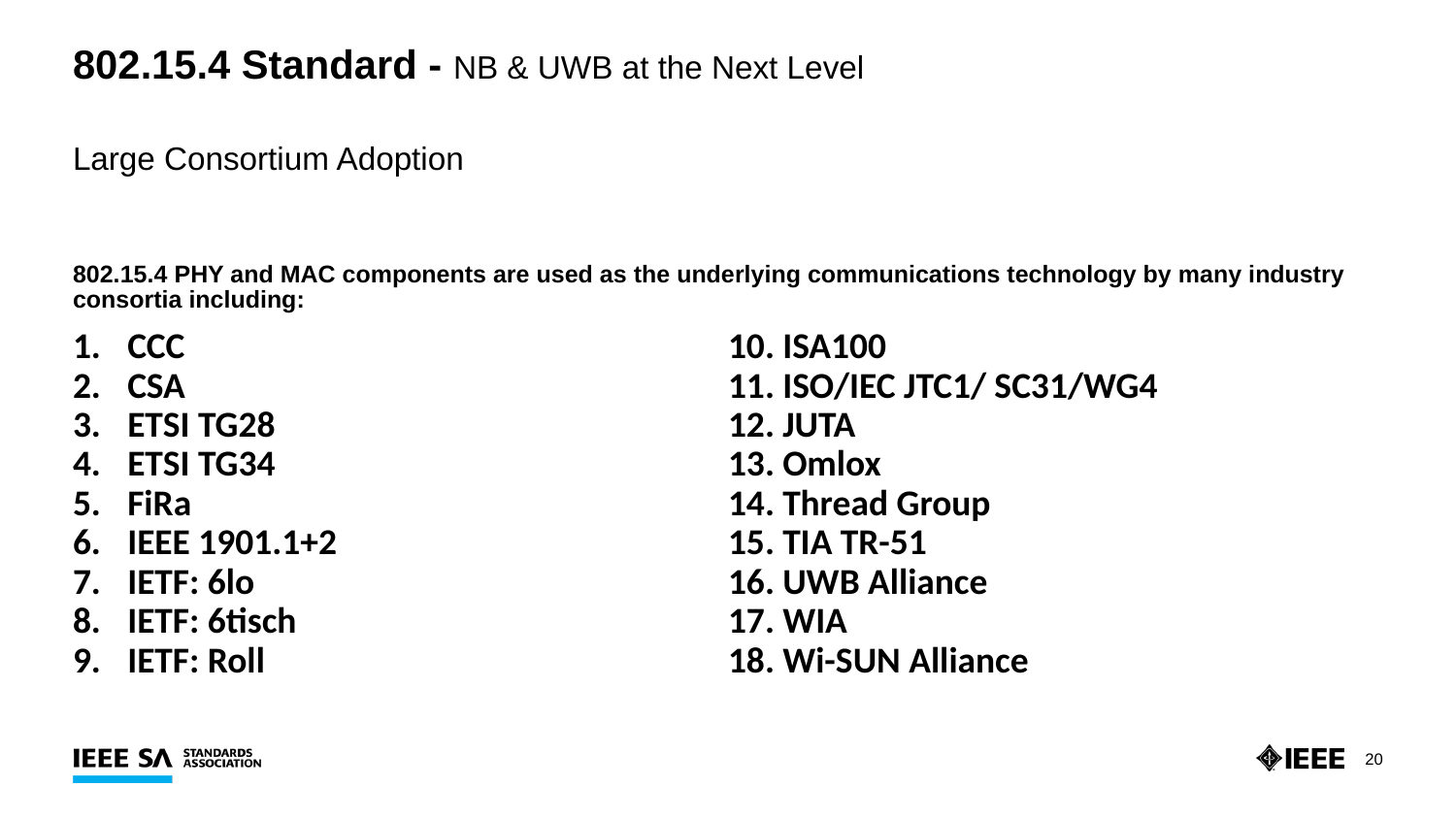

# 802.15.4 Standard - NB & UWB at the Next Level
Large Consortium Adoption
802.15.4 PHY and MAC components are used as the underlying communications technology by many industry consortia including:

CCC
CSA
ETSI TG28
ETSI TG34
FiRa
IEEE 1901.1+2
IETF: 6lo
IETF: 6tisch
IETF: Roll
ISA100
ISO/IEC JTC1/ SC31/WG4
JUTA
Omlox
Thread Group
TIA TR-51
UWB Alliance
WIA
Wi-SUN Alliance
20